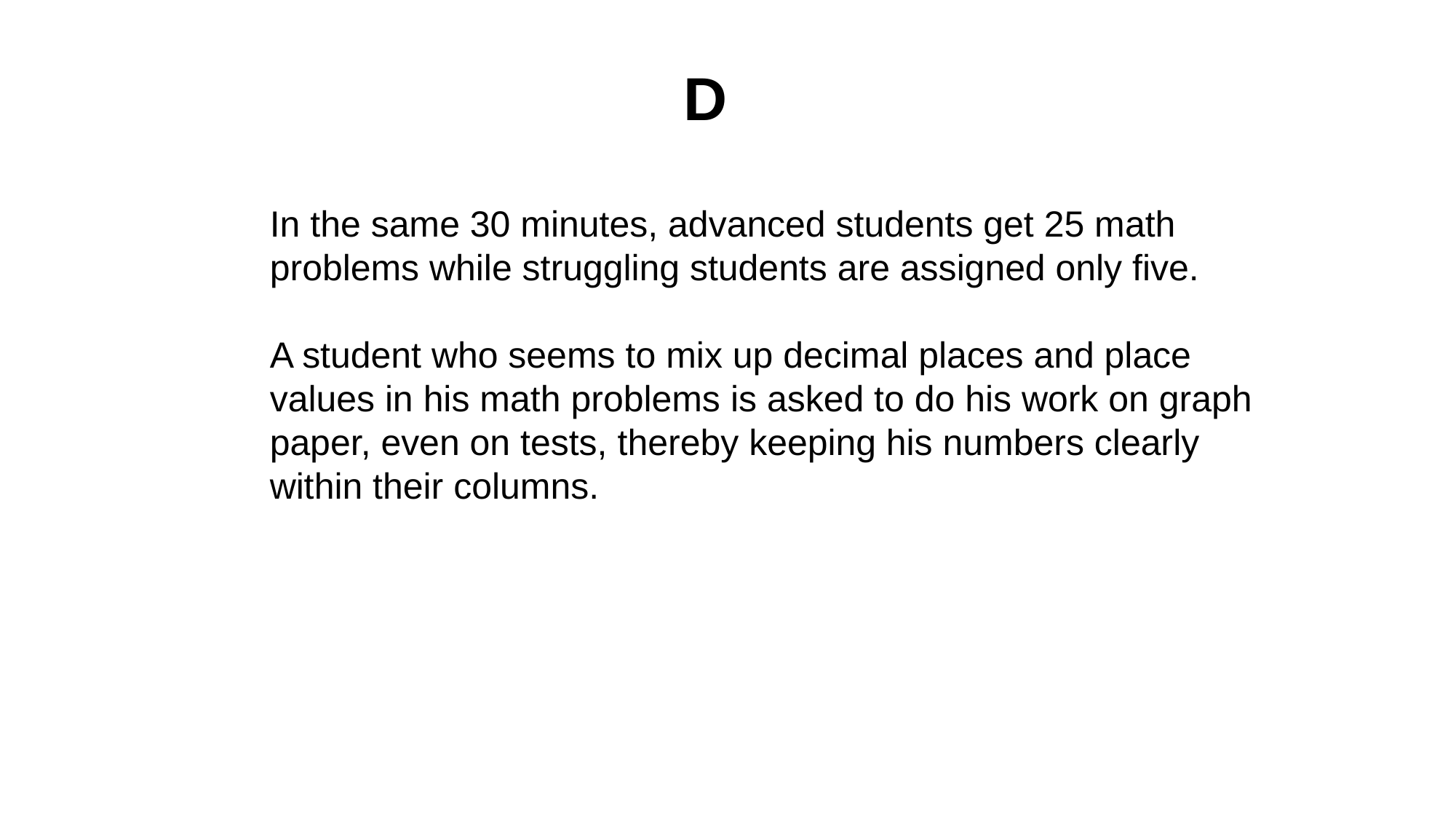

D
In the same 30 minutes, advanced students get 25 math problems while struggling students are assigned only five.

A student who seems to mix up decimal places and place values in his math problems is asked to do his work on graph paper, even on tests, thereby keeping his numbers clearly within their columns.